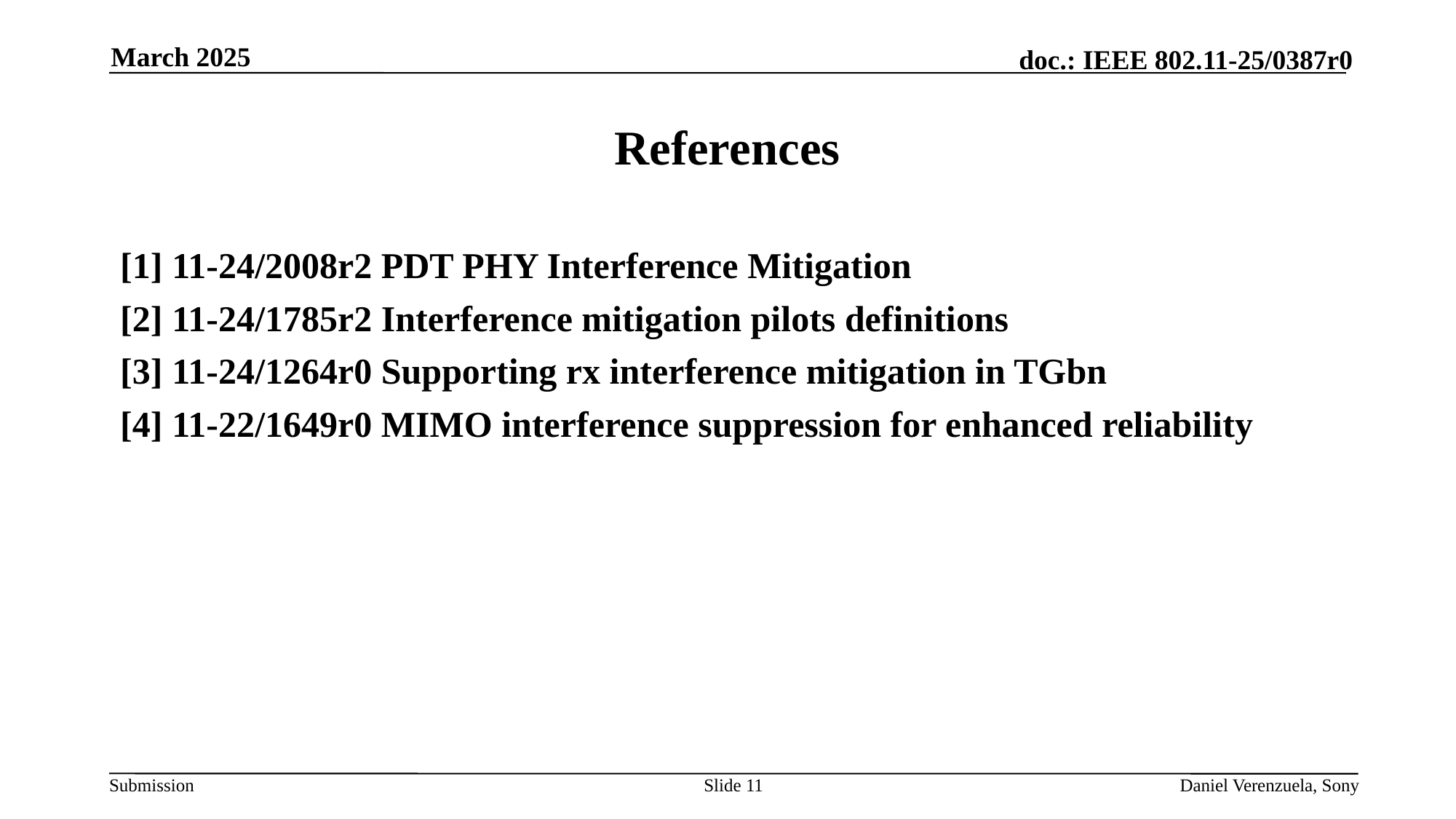

March 2025
# References
[1] 11-24/2008r2 PDT PHY Interference Mitigation
[2] 11-24/1785r2 Interference mitigation pilots definitions
[3] 11-24/1264r0 Supporting rx interference mitigation in TGbn
[4] 11-22/1649r0 MIMO interference suppression for enhanced reliability
Slide 11
Daniel Verenzuela, Sony